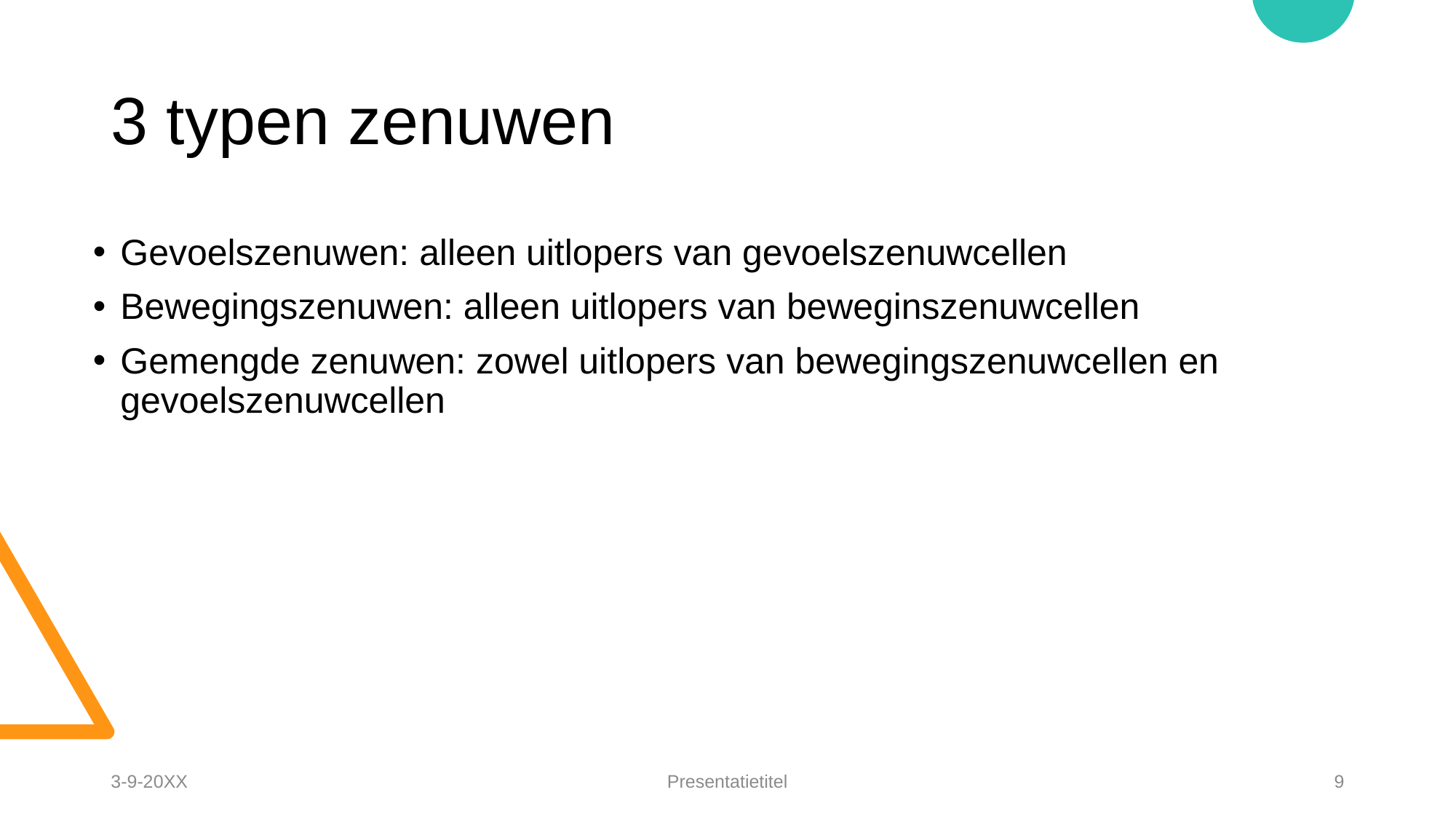

# 3 typen zenuwen
Gevoelszenuwen: alleen uitlopers van gevoelszenuwcellen
Bewegingszenuwen: alleen uitlopers van beweginszenuwcellen
Gemengde zenuwen: zowel uitlopers van bewegingszenuwcellen en gevoelszenuwcellen

3-9-20XX
Presentatietitel
9